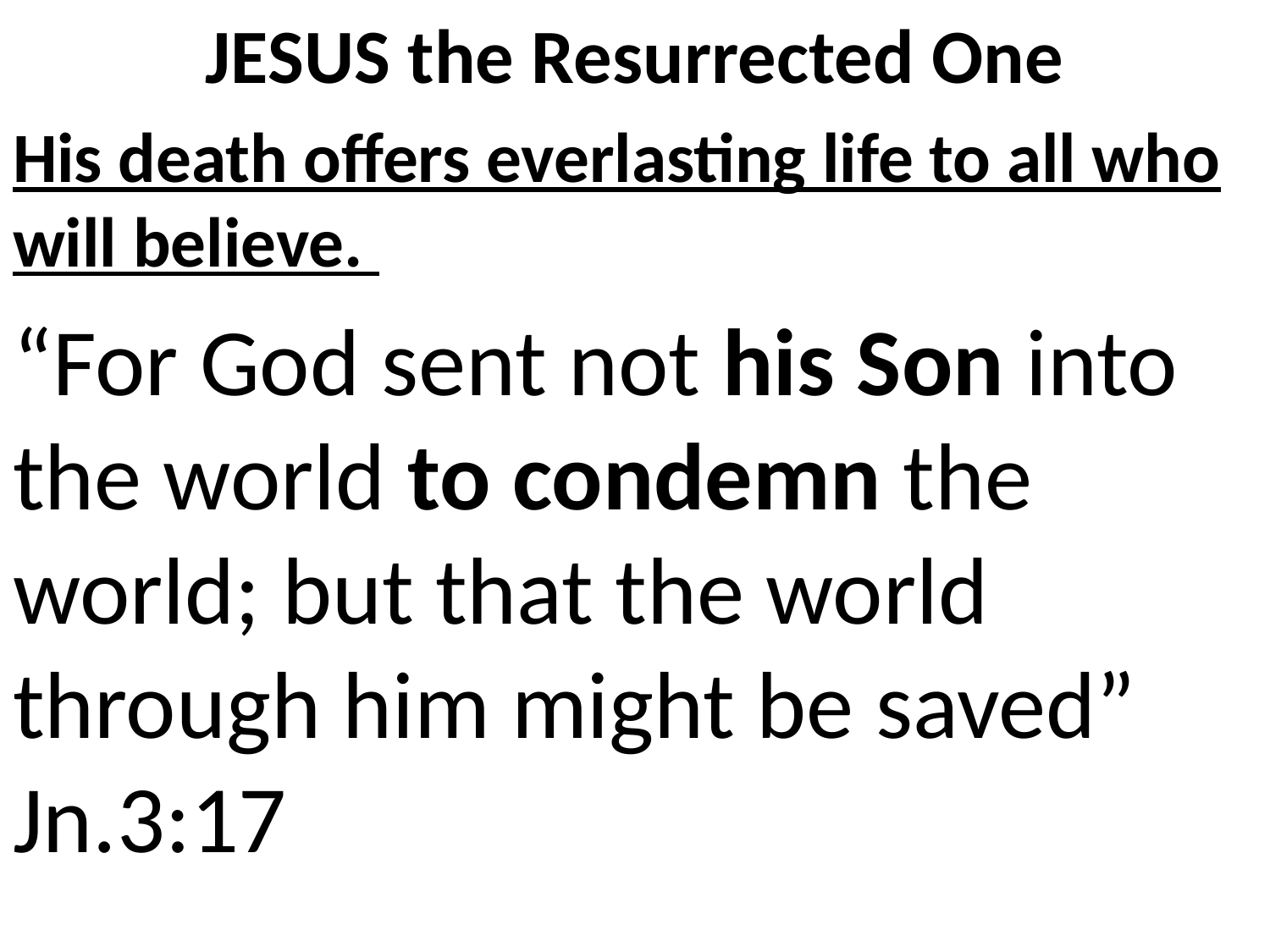

# JESUS the Resurrected One
His death offers everlasting life to all who will believe.
“For God sent not his Son into the world to condemn the world; but that the world through him might be saved” Jn.3:17